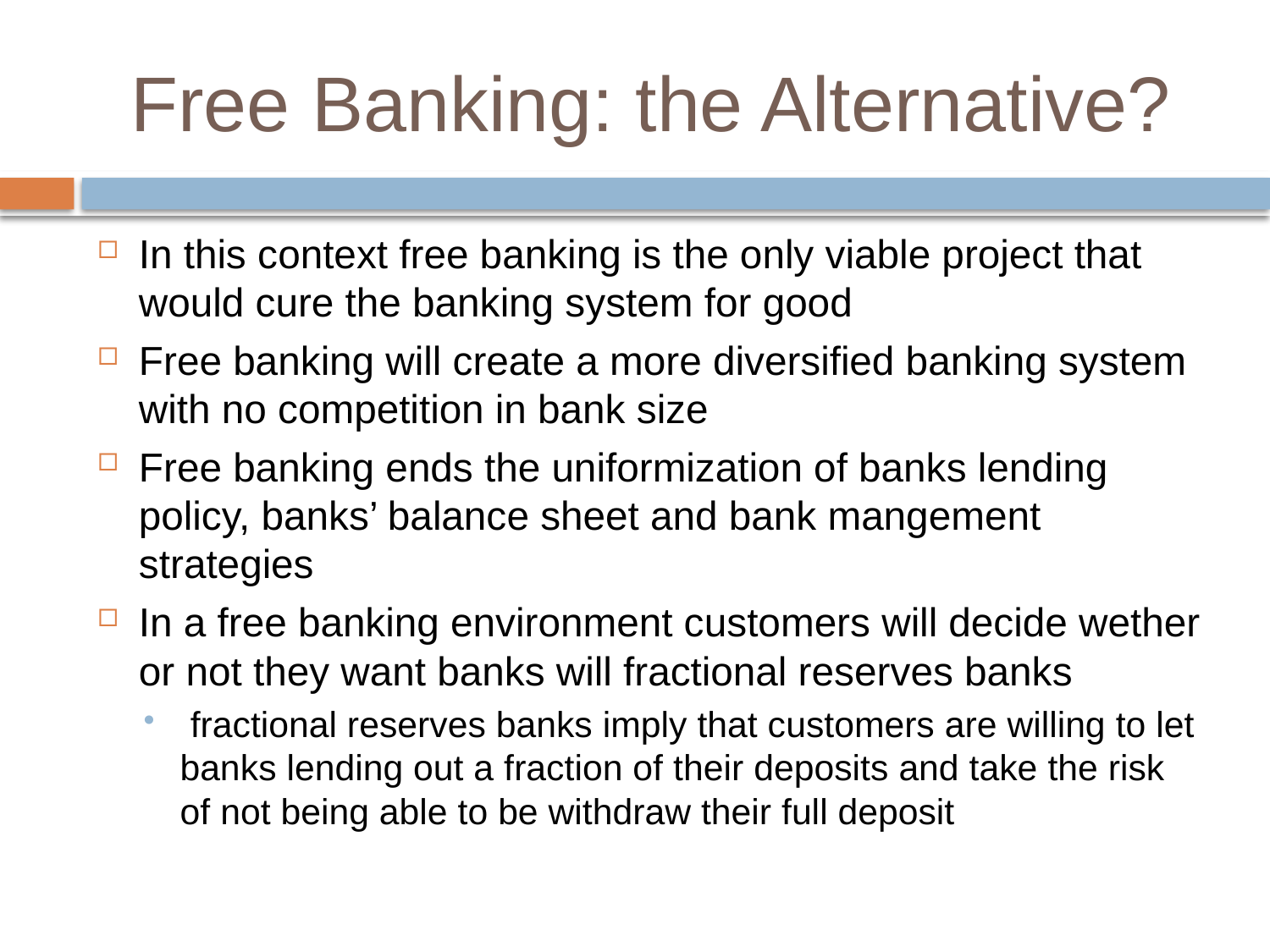

# Free Banking: the Alternative?
In this context free banking is the only viable project that would cure the banking system for good
Free banking will create a more diversified banking system with no competition in bank size
Free banking ends the uniformization of banks lending policy, banks’ balance sheet and bank mangement strategies
In a free banking environment customers will decide wether or not they want banks will fractional reserves banks
 fractional reserves banks imply that customers are willing to let banks lending out a fraction of their deposits and take the risk of not being able to be withdraw their full deposit